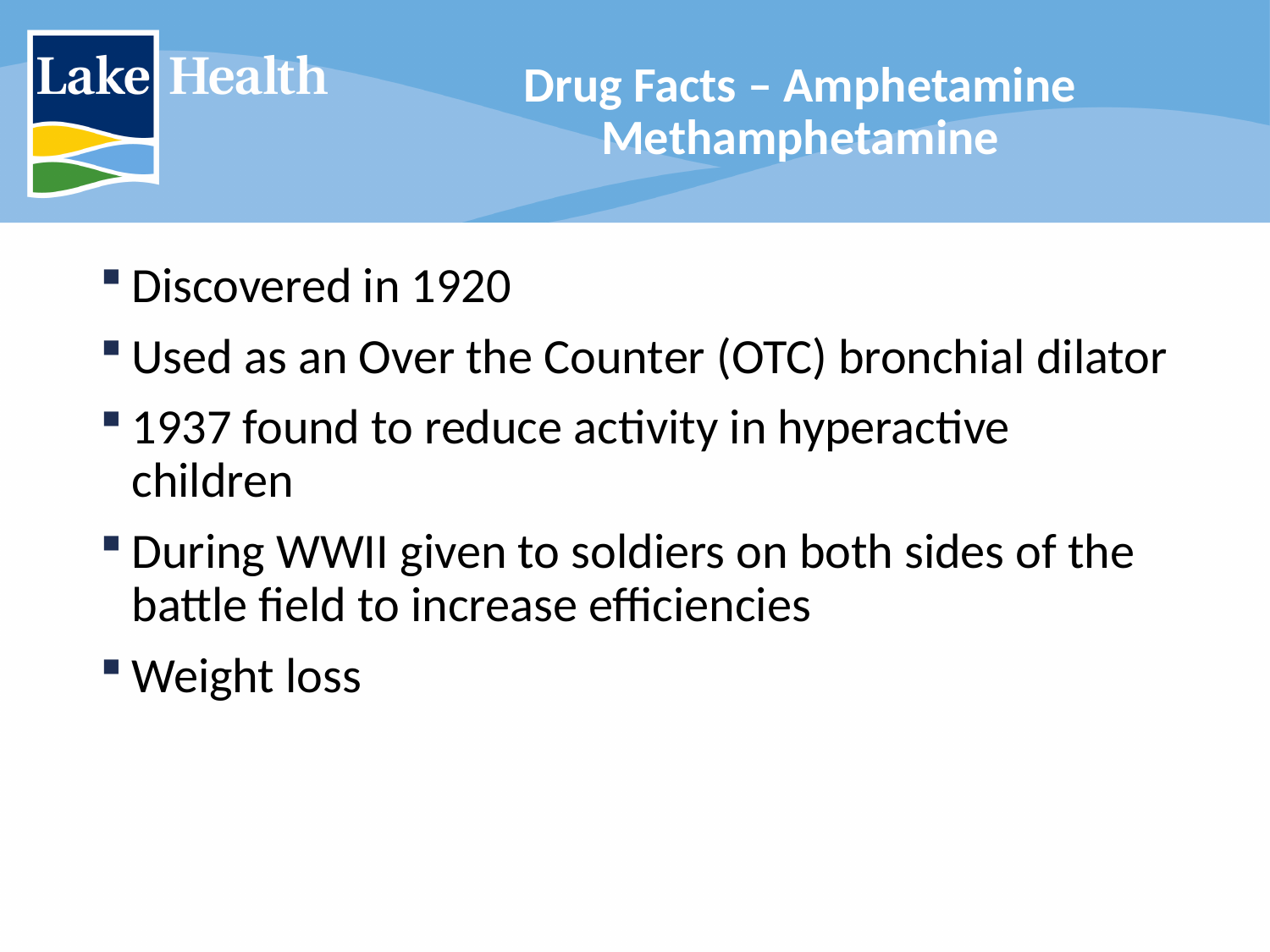

# Drug Facts – Amphetamine Methamphetamine
Discovered in 1920
Used as an Over the Counter (OTC) bronchial dilator
1937 found to reduce activity in hyperactive children
During WWII given to soldiers on both sides of the battle field to increase efficiencies
Weight loss